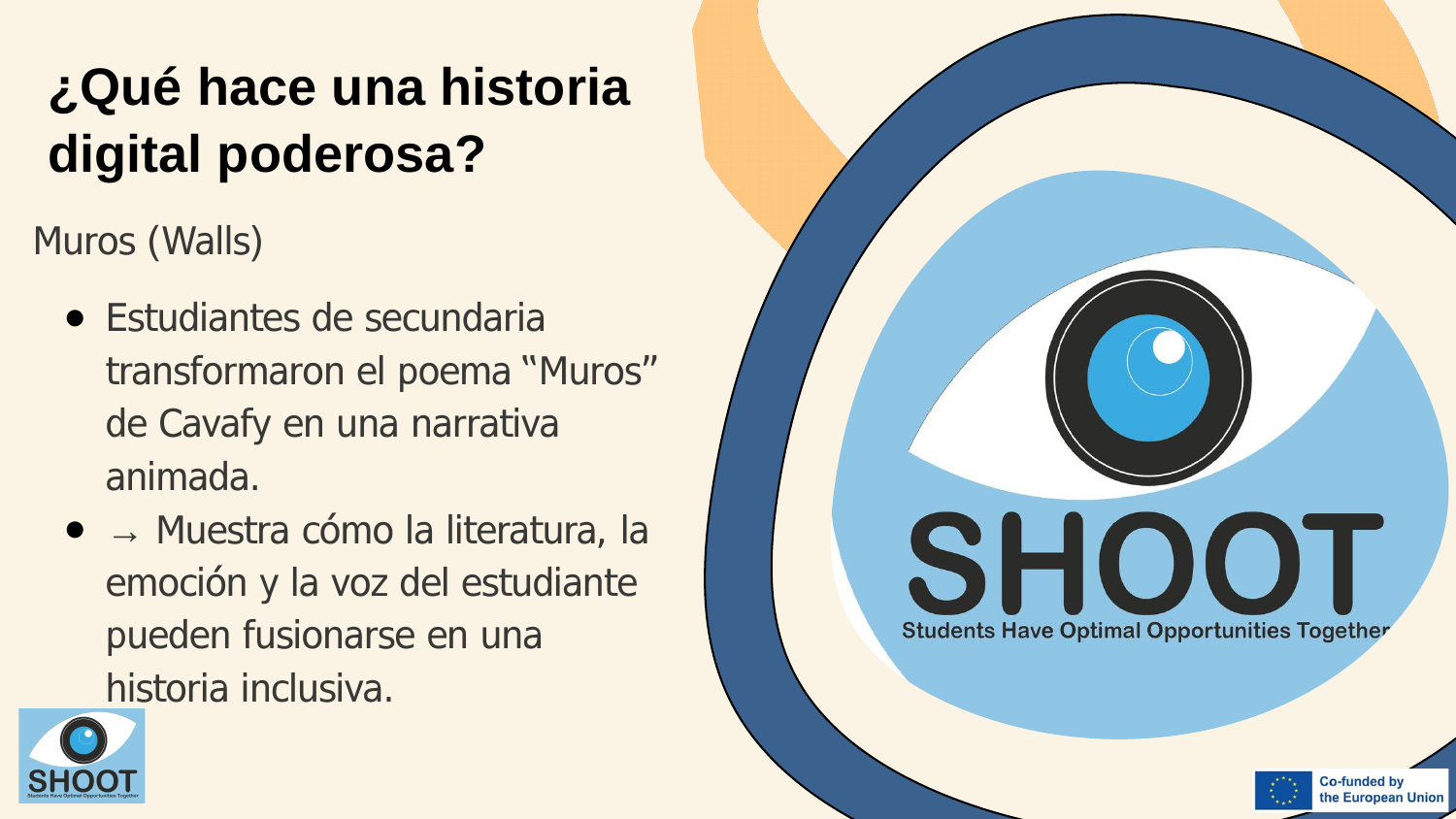

¿Qué hace una historia digital poderosa?
Muros (Walls)
Estudiantes de secundaria transformaron el poema “Muros” de Cavafy en una narrativa animada.
→ Muestra cómo la literatura, la emoción y la voz del estudiante pueden fusionarse en una historia inclusiva.